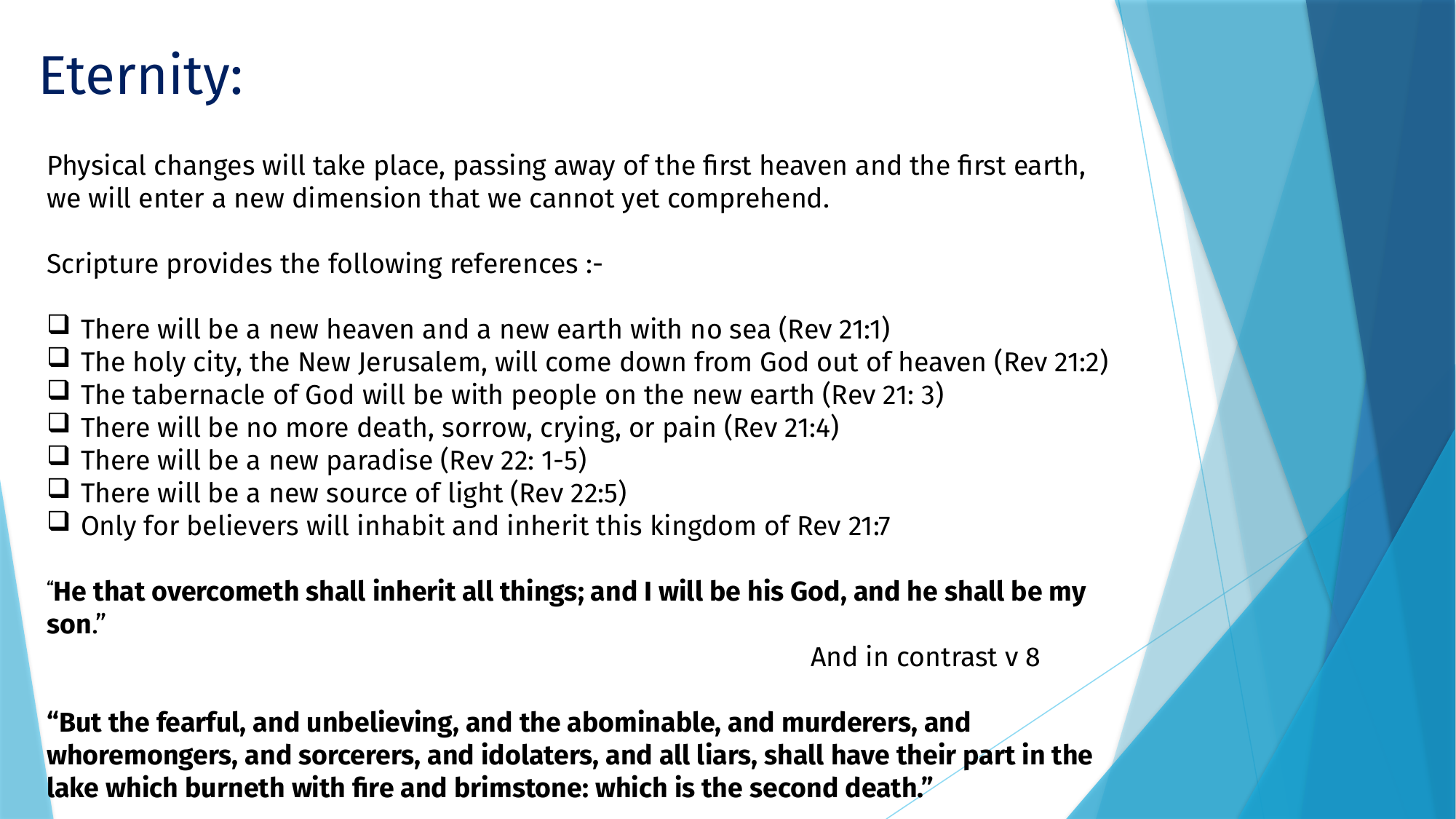

# Eternity:
Physical changes will take place, passing away of the first heaven and the first earth,
we will enter a new dimension that we cannot yet comprehend.

Scripture provides the following references :-

There will be a new heaven and a new earth with no sea (Rev 21:1)
The holy city, the New Jerusalem, will come down from God out of heaven (Rev 21:2)
The tabernacle of God will be with people on the new earth (Rev 21: 3)
There will be no more death, sorrow, crying, or pain (Rev 21:4)
There will be a new paradise (Rev 22: 1-5)
There will be a new source of light (Rev 22:5)
Only for believers will inhabit and inherit this kingdom of Rev 21:7

“He that overcometh shall inherit all things; and I will be his God, and he shall be my son.”
							And in contrast v 8

“But the fearful, and unbelieving, and the abominable, and murderers, and whoremongers, and sorcerers, and idolaters, and all liars, shall have their part in the lake which burneth with fire and brimstone: which is the second death.”